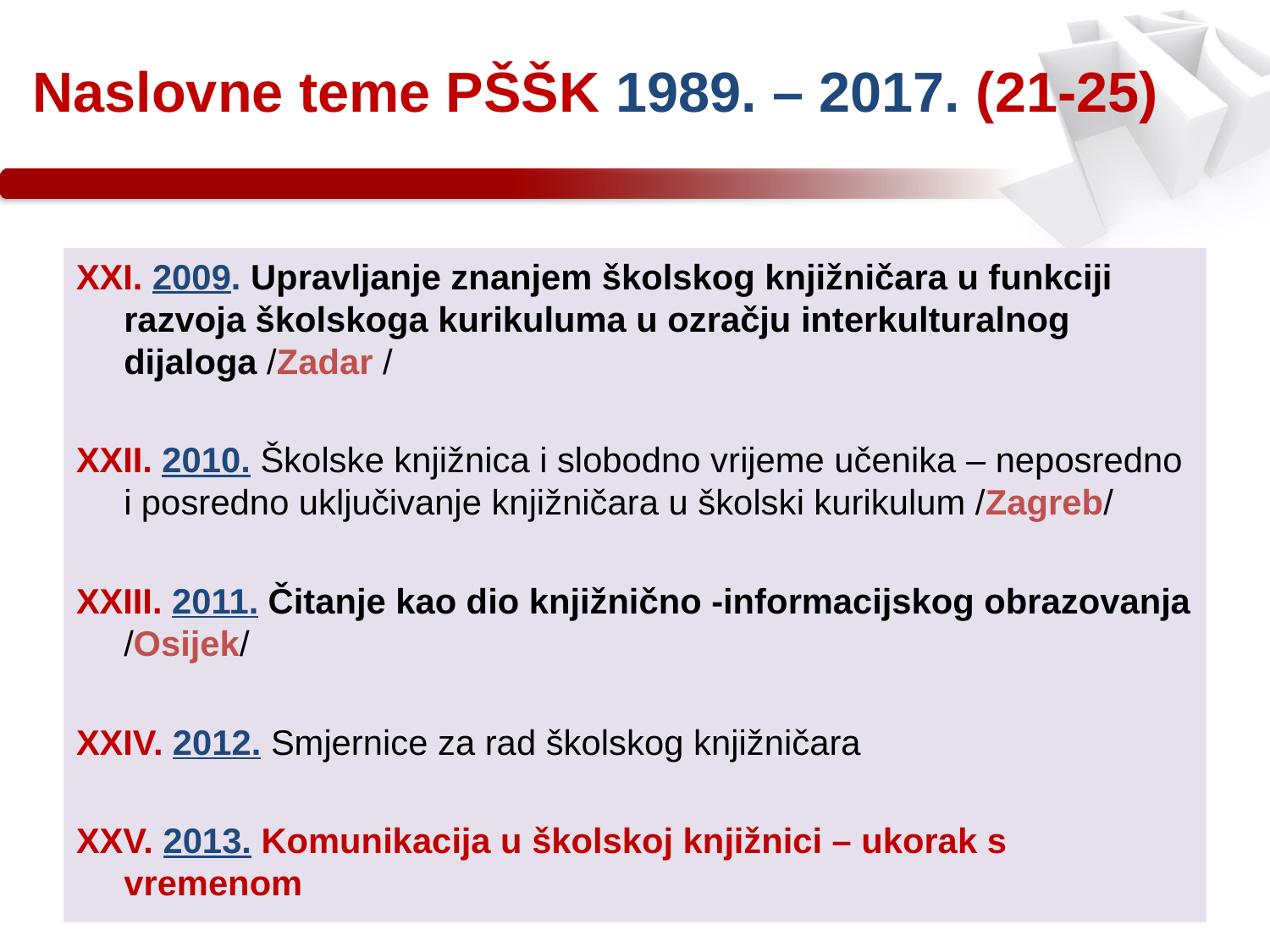

XXI. 2009. Upravljanje znanjem školskog knjižničara u funkciji razvoja školskoga kurikuluma u ozračju interkulturalnog dijaloga /Zadar /

XXII. 2010. Školske knjižnica i slobodno vrijeme učenika – neposredno i posredno uključivanje knjižničara u školski kurikulum /Zagreb/

XXIII. 2011. Čitanje kao dio knjižnično -informacijskog obrazovanja /Osijek/

XXIV. 2012. Smjernice za rad školskog knjižničara

XXV. 2013. Komunikacija u školskoj knjižnici – ukorak s vremenom
Naslovne teme PŠŠK 1989. – 2017. (21-25)
13.2.2017
33